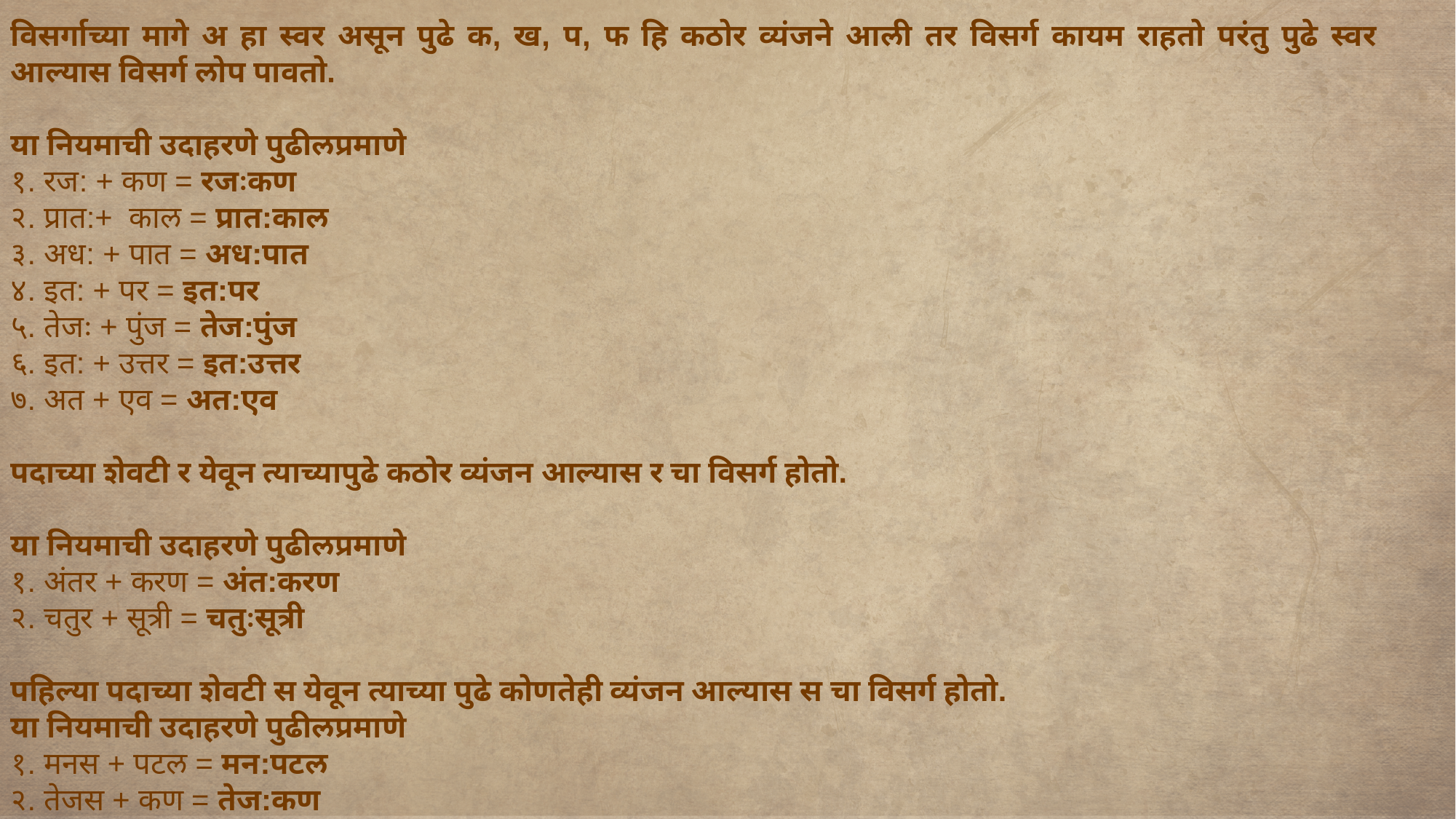

विसर्गाच्या मागे अ हा स्वर असून पुढे क, ख, प, फ हि कठोर व्यंजने आली तर विसर्ग कायम राहतो परंतु पुढे स्वर आल्यास विसर्ग लोप पावतो.

या नियमाची उदाहरणे पुढीलप्रमाणे
१. रज: + कण = रजःकण
२. प्रात:+  काल = प्रात:काल
३. अध: + पात = अध:पात
४. इत: + पर = इत:पर
५. तेजः + पुंज = तेज:पुंज
६. इत: + उत्तर = इत:उत्तर
७. अत + एव = अत:एव

पदाच्या शेवटी र येवून त्याच्यापुढे कठोर व्यंजन आल्यास र चा विसर्ग होतो.

या नियमाची उदाहरणे पुढीलप्रमाणे
१. अंतर + करण = अंत:करण
२. चतुर + सूत्री = चतुःसूत्री

पहिल्या पदाच्या शेवटी स येवून त्याच्या पुढे कोणतेही व्यंजन आल्यास स चा विसर्ग होतो.
या नियमाची उदाहरणे पुढीलप्रमाणे
१. मनस + पटल = मन:पटल
२. तेजस + कण = तेज:कण